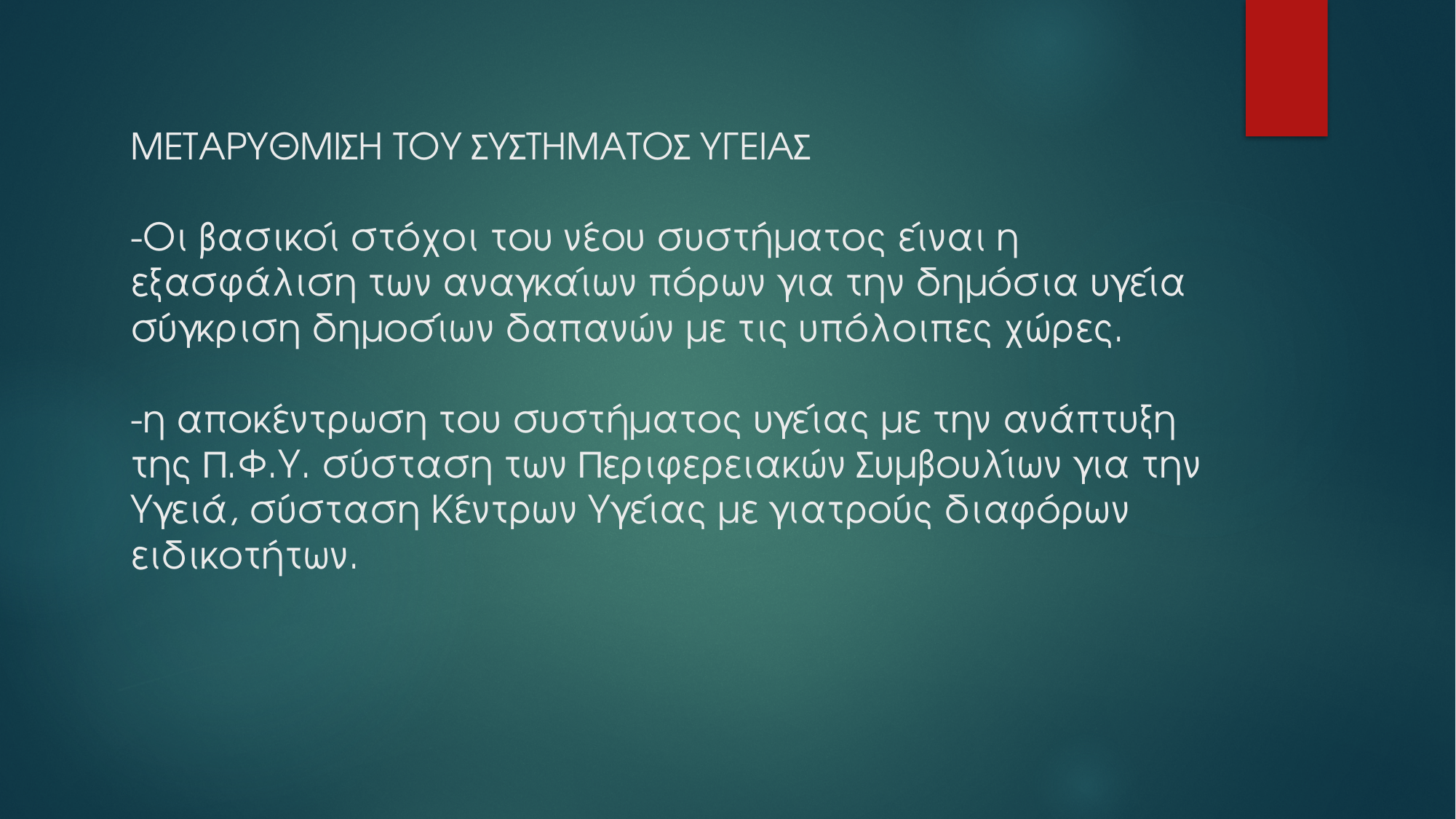

# ΜΕΤΑΡΥΘΜΙΣΗ ΤΟΥ ΣΥΣΤΗΜΑΤΟΣ ΥΓΕΙΑΣ -Οι βασικοί στόχοι του νέου συστήματος είναι η εξασφάλιση των αναγκαίων πόρων για την δημόσια υγεία σύγκριση δημοσίων δαπανών με τις υπόλοιπες χώρες. -η αποκέντρωση του συστήματος υγείας με την ανάπτυξη της Π.Φ.Υ. σύσταση των Περιφερειακών Συμβουλίων για την Υγειά, σύσταση Κέντρων Υγείας με γιατρούς διαφόρων ειδικοτήτων.